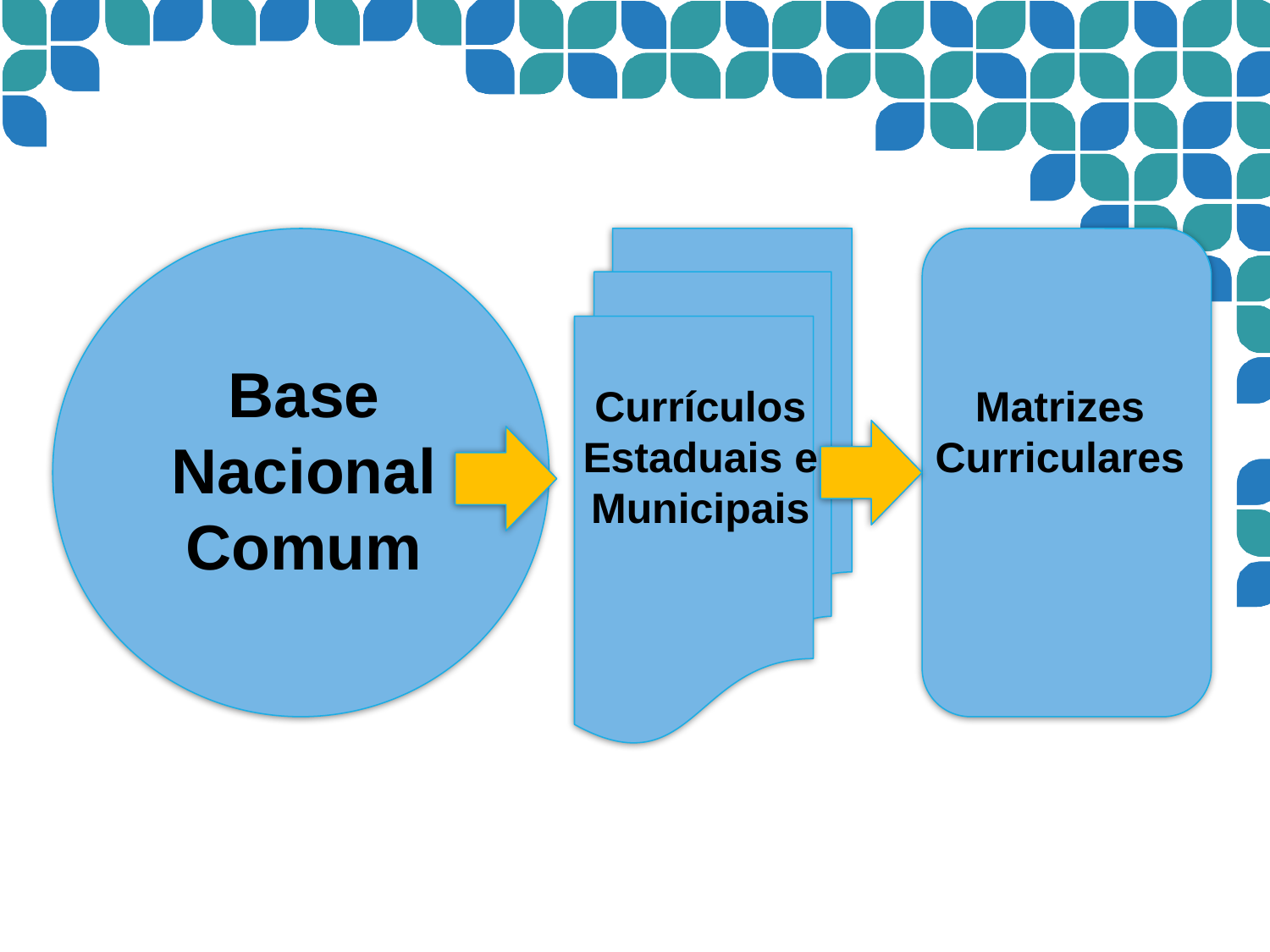

Base Nacional Comum
Currículos
Estaduais e Municipais
Matrizes Curriculares